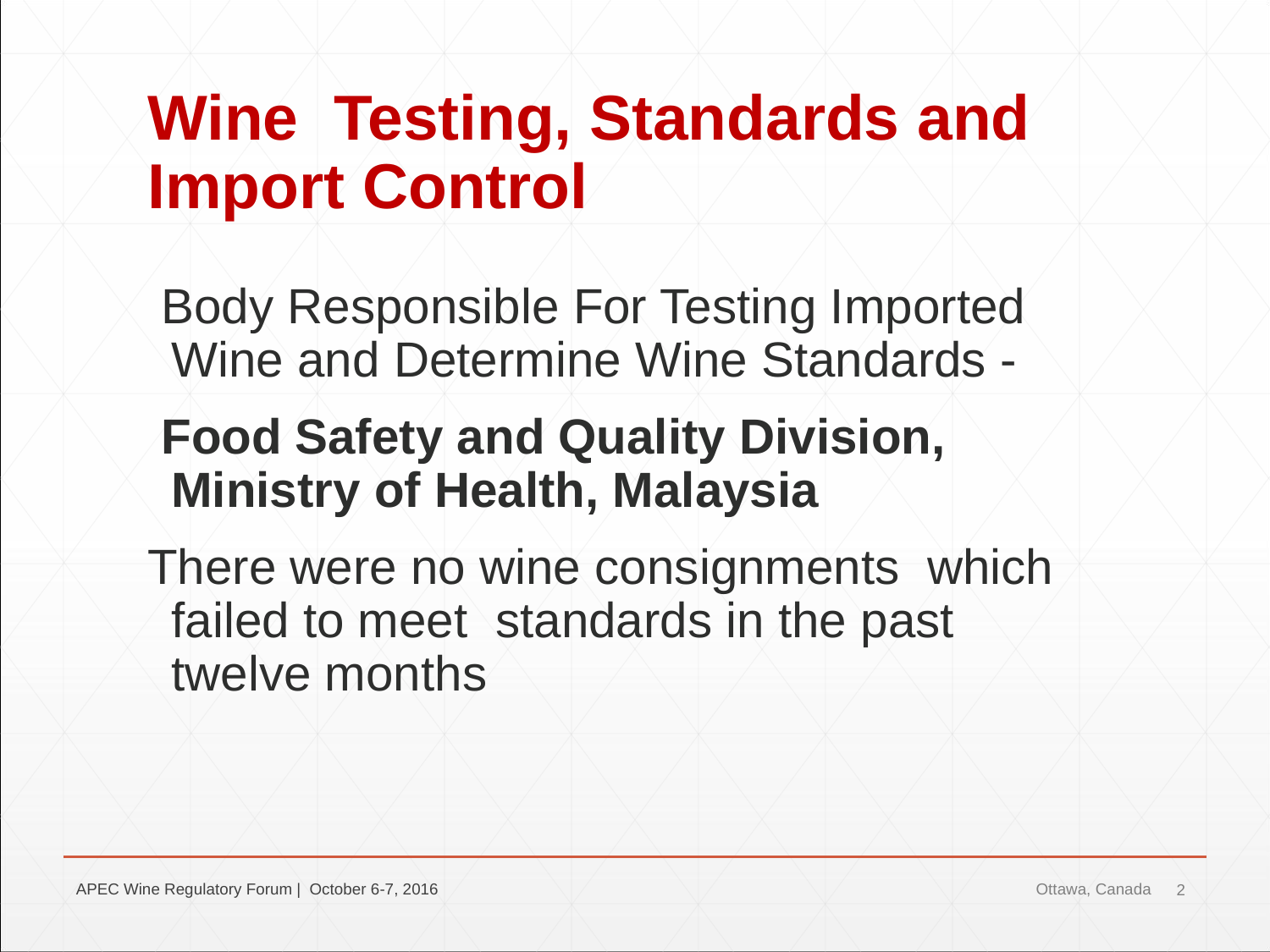

# Wine  Testing, Standards and Import Control
 Body Responsible For Testing Imported Wine and Determine Wine Standards -
 Food Safety and Quality Division, Ministry of Health, Malaysia
There were no wine consignments  which failed to meet  standards in the past  twelve months

APEC Wine Regulatory Forum |  October 6-7, 2016
Ottawa, Canada
2